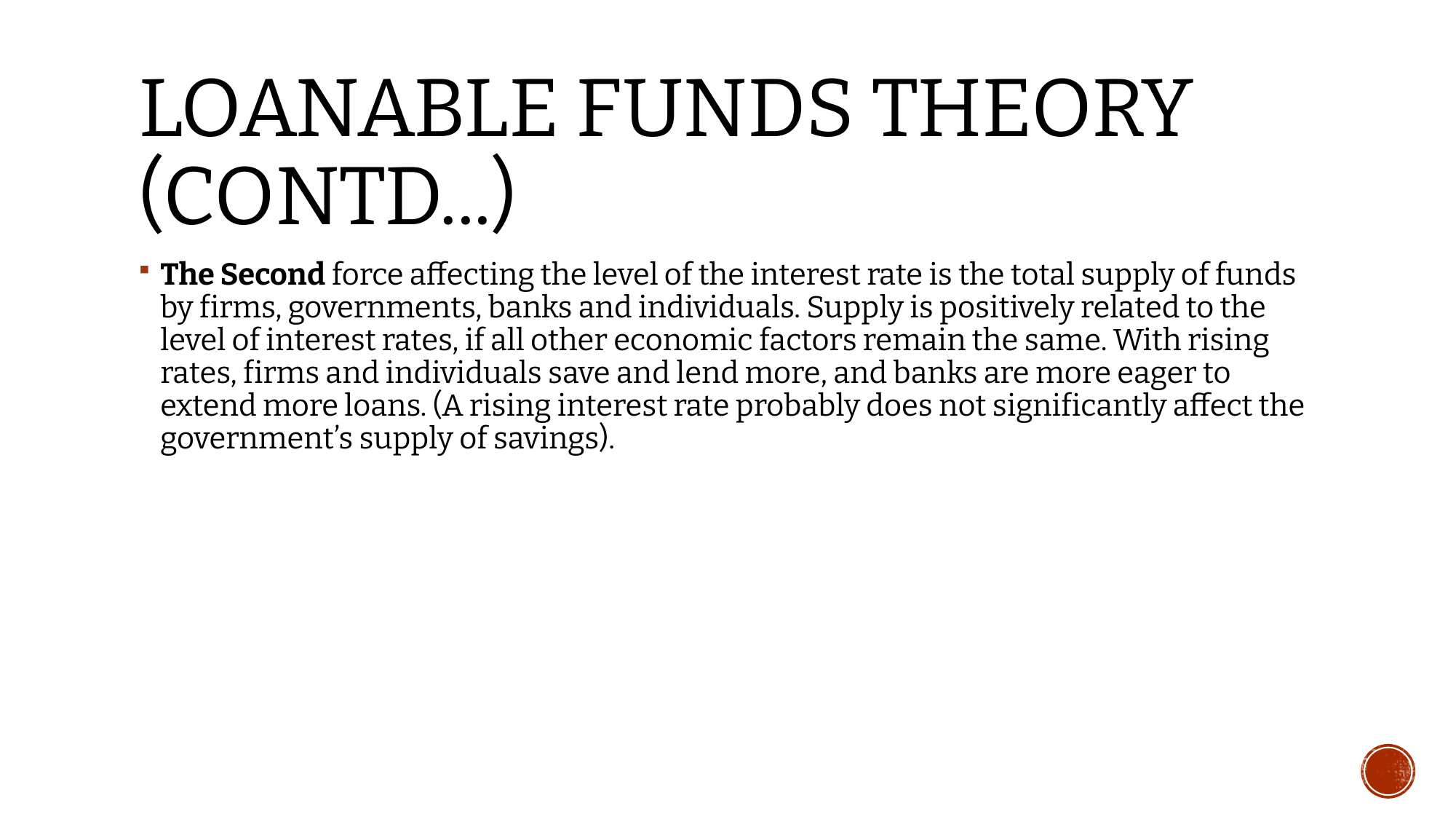

# Loanable funds theory (contd...)
The Second force affecting the level of the interest rate is the total supply of funds by firms, governments, banks and individuals. Supply is positively related to the level of interest rates, if all other economic factors remain the same. With rising rates, firms and individuals save and lend more, and banks are more eager to extend more loans. (A rising interest rate probably does not significantly affect the government’s supply of savings).